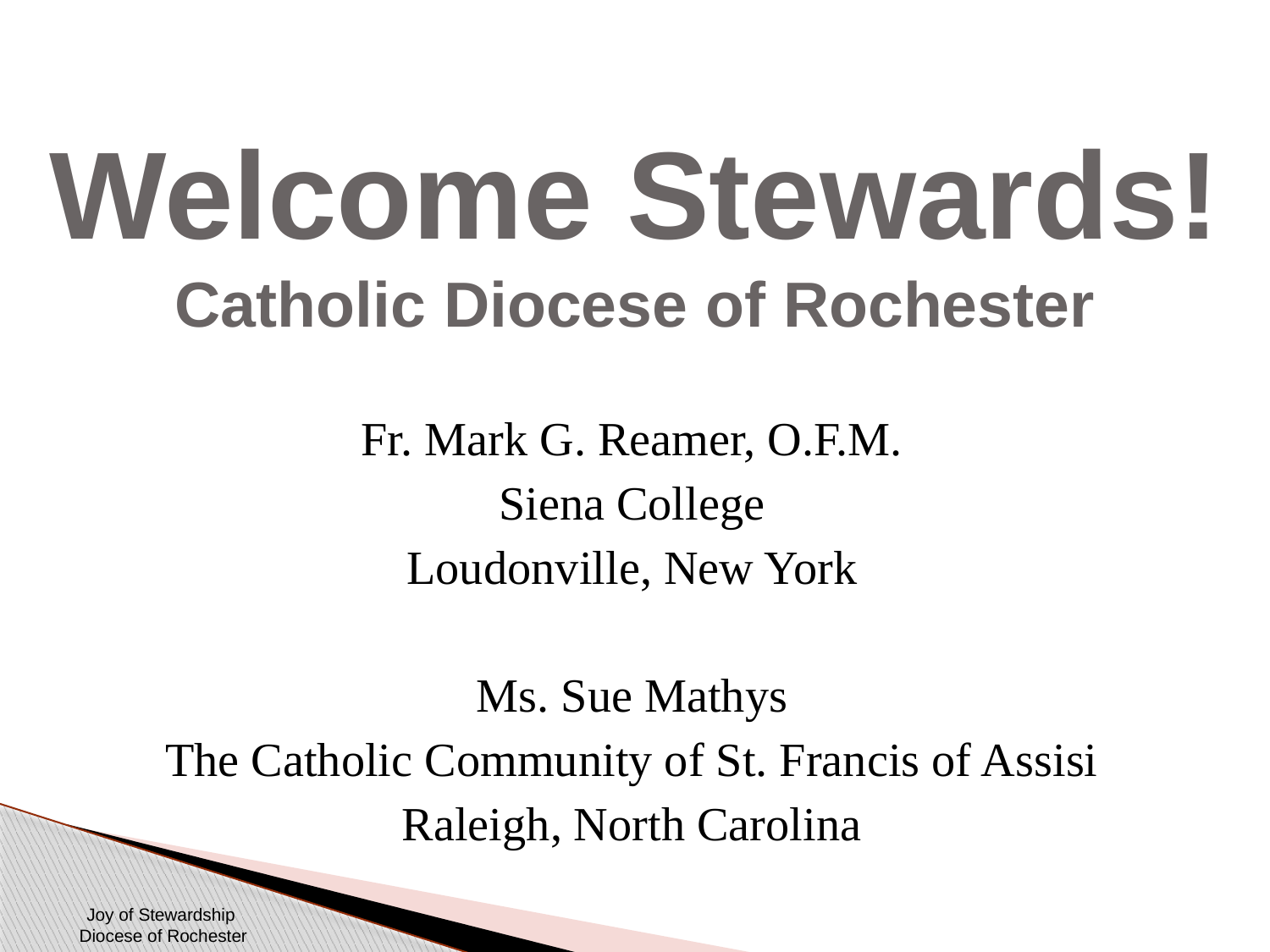

Welcome Stewards! Catholic Diocese of Rochester
Fr. Mark G. Reamer, O.F.M.
Siena College
Loudonville, New York

Ms. Sue Mathys
The Catholic Community of St. Francis of Assisi
Raleigh, North Carolina
Joy of Stewardship
Diocese of Rochester